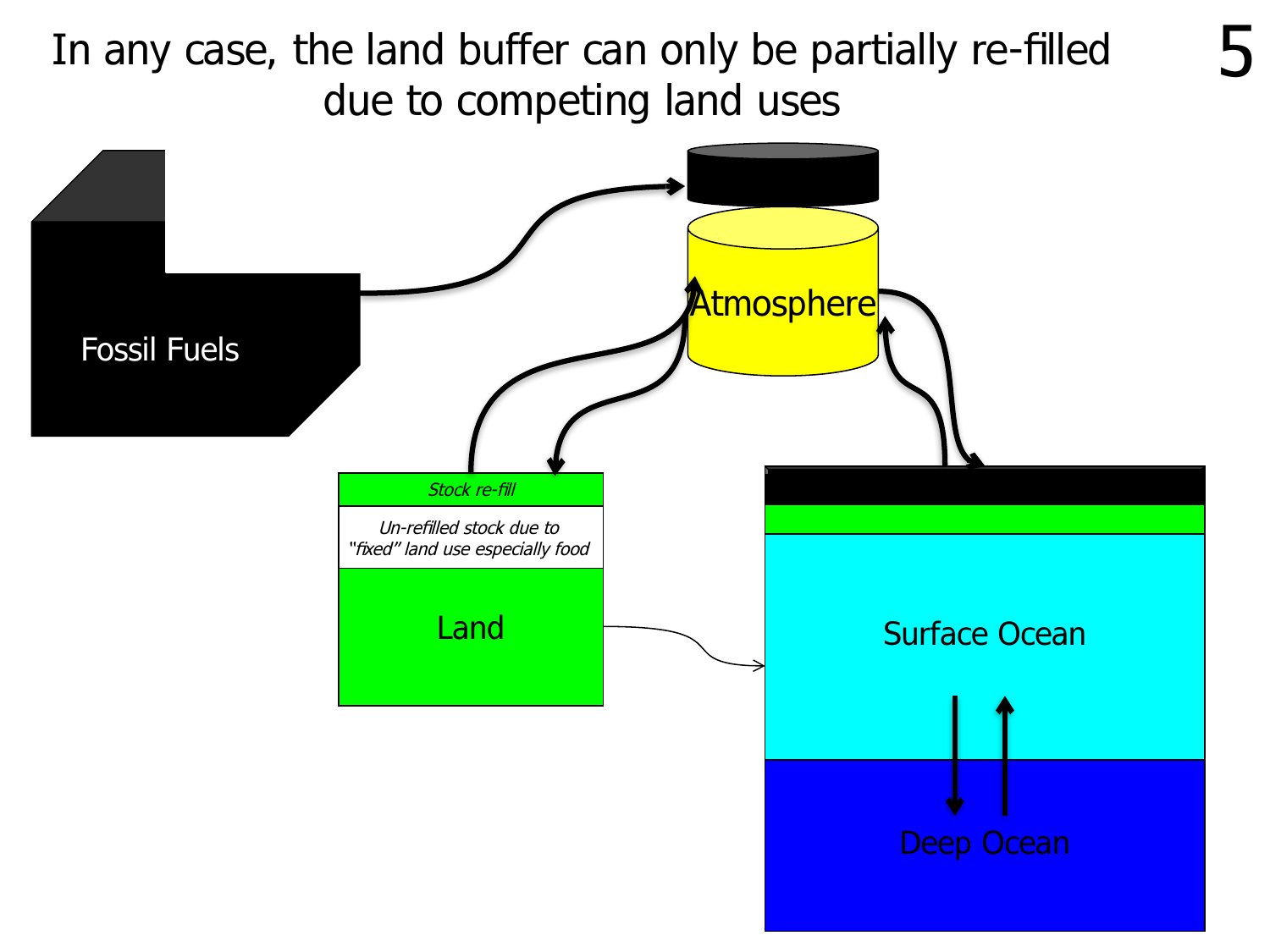

5
In any case, the land buffer can only be partially re-filled due to competing land uses

Atmosphere

Fossil Fuels

Stock re-fill

Un-refilled stock due to
“fixed” land use especially food
Land

Surface Ocean

Surface Ocean
Deep Ocean